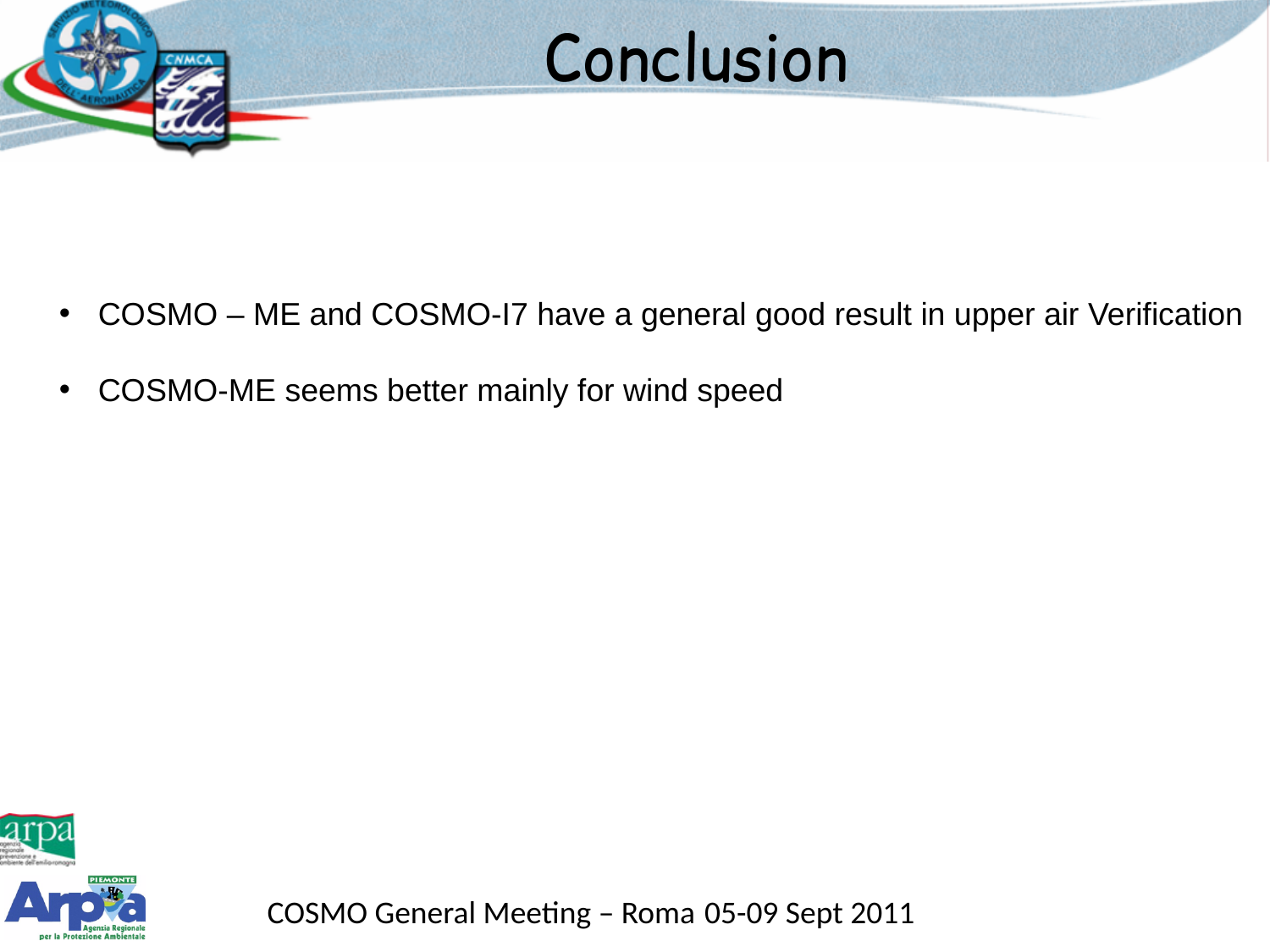

Conclusion
 COSMO – ME and COSMO-I7 have a general good result in upper air Verification

 COSMO-ME seems better mainly for wind speed